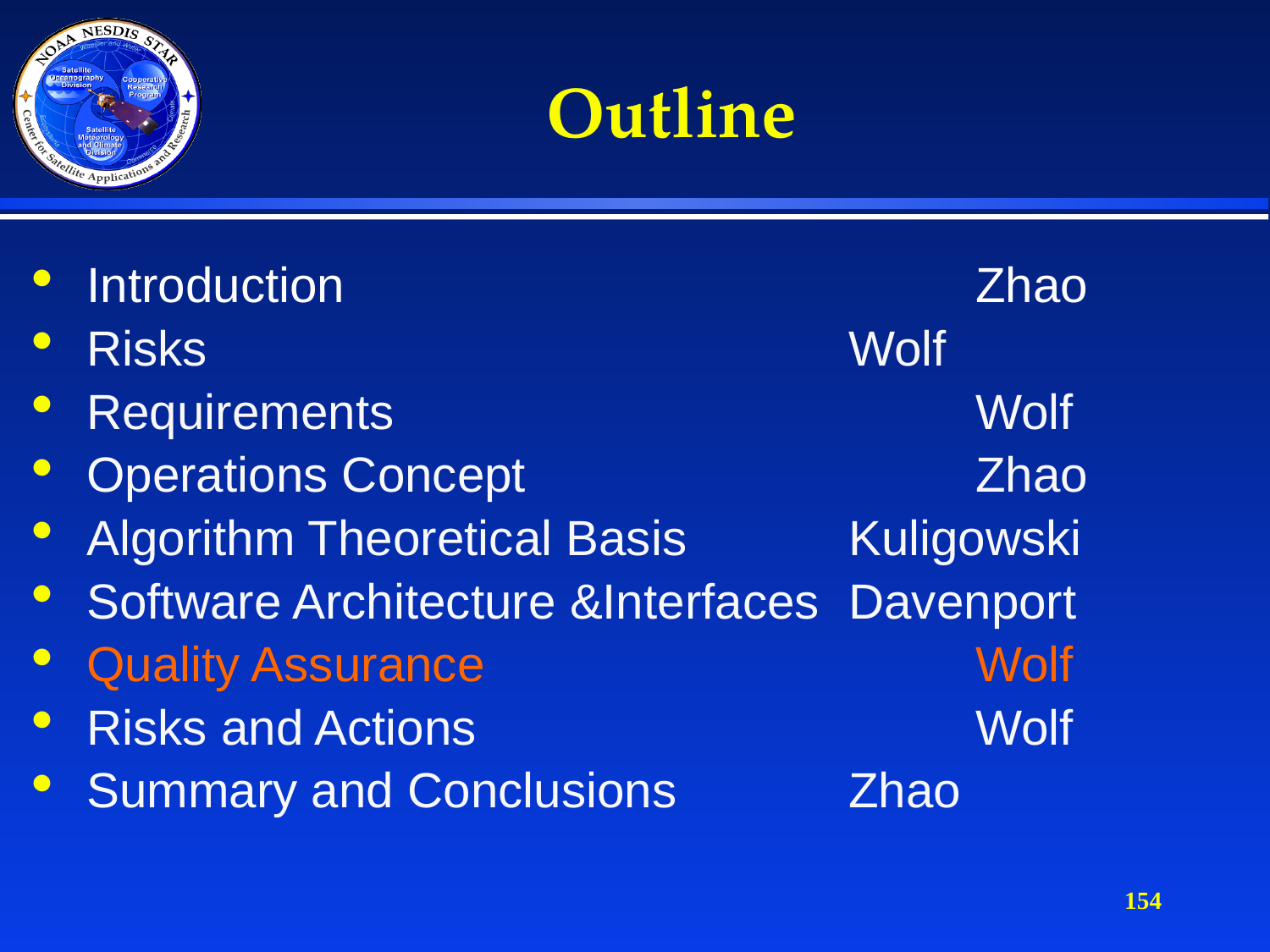

# Outline
Introduction		      			Zhao
Risks						Wolf
Requirements		                   	Wolf
Operations Concept				Zhao
Algorithm Theoretical Basis		Kuligowski
Software Architecture &Interfaces	Davenport
Quality Assurance				Wolf
Risks and Actions				Wolf
Summary and Conclusions		Zhao
154